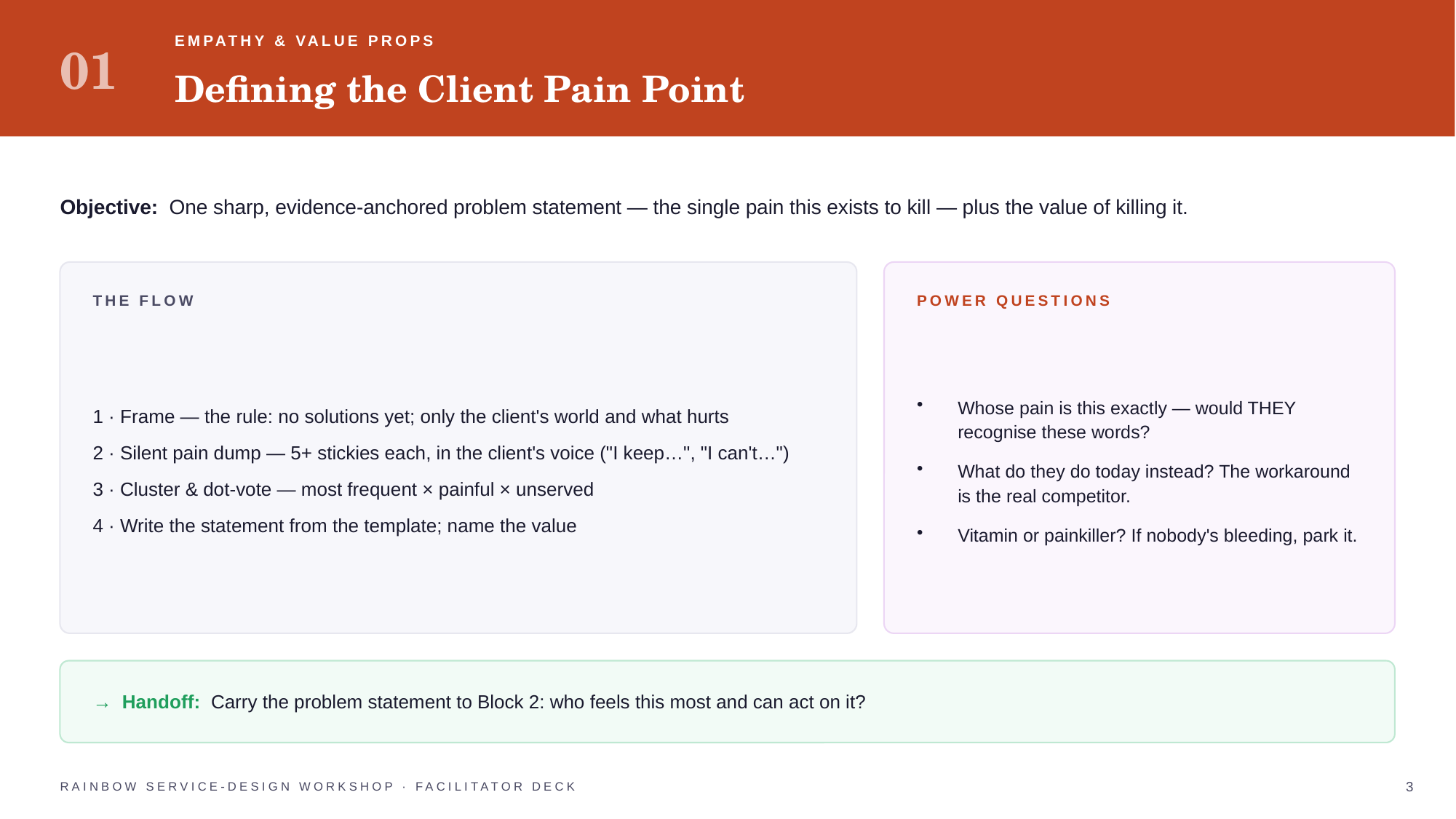

01
EMPATHY & VALUE PROPS
Defining the Client Pain Point
Objective:  One sharp, evidence-anchored problem statement — the single pain this exists to kill — plus the value of killing it.

THE FLOW
POWER QUESTIONS
1 · Frame — the rule: no solutions yet; only the client's world and what hurts
2 · Silent pain dump — 5+ stickies each, in the client's voice ("I keep…", "I can't…")
3 · Cluster & dot-vote — most frequent × painful × unserved
4 · Write the statement from the template; name the value
Whose pain is this exactly — would THEY recognise these words?
What do they do today instead? The workaround is the real competitor.
Vitamin or painkiller? If nobody's bleeding, park it.

→  Handoff:  Carry the problem statement to Block 2: who feels this most and can act on it?
RAINBOW SERVICE-DESIGN WORKSHOP · FACILITATOR DECK
3